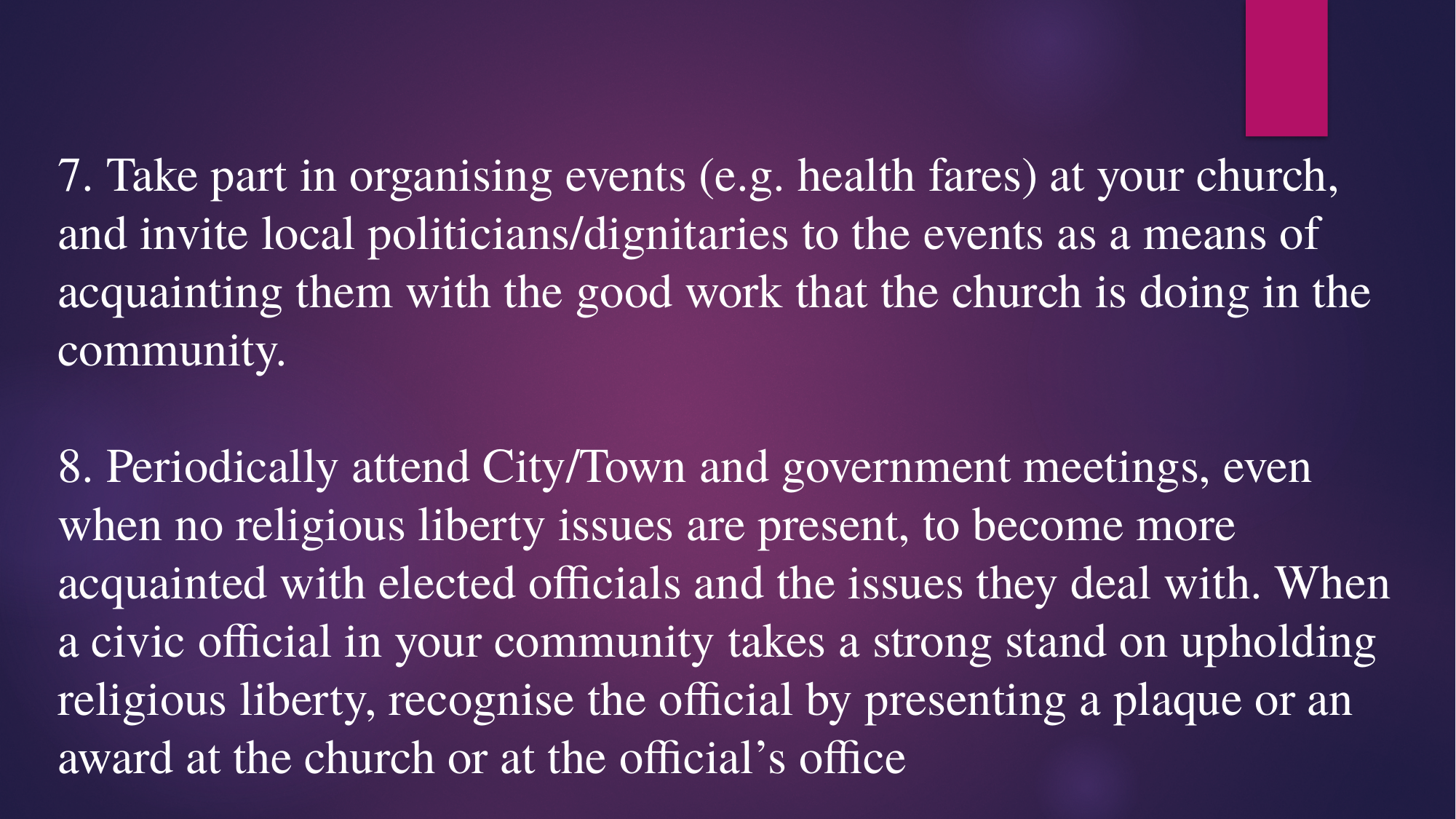

7. Take part in organising events (e.g. health fares) at your church, and invite local politicians/dignitaries to the events as a means of acquainting them with the good work that the church is doing in the community.

8. Periodically attend City/Town and government meetings, even when no religious liberty issues are present, to become more acquainted with elected officials and the issues they deal with. When a civic official in your community takes a strong stand on upholding religious liberty, recognise the official by presenting a plaque or an award at the church or at the official’s office